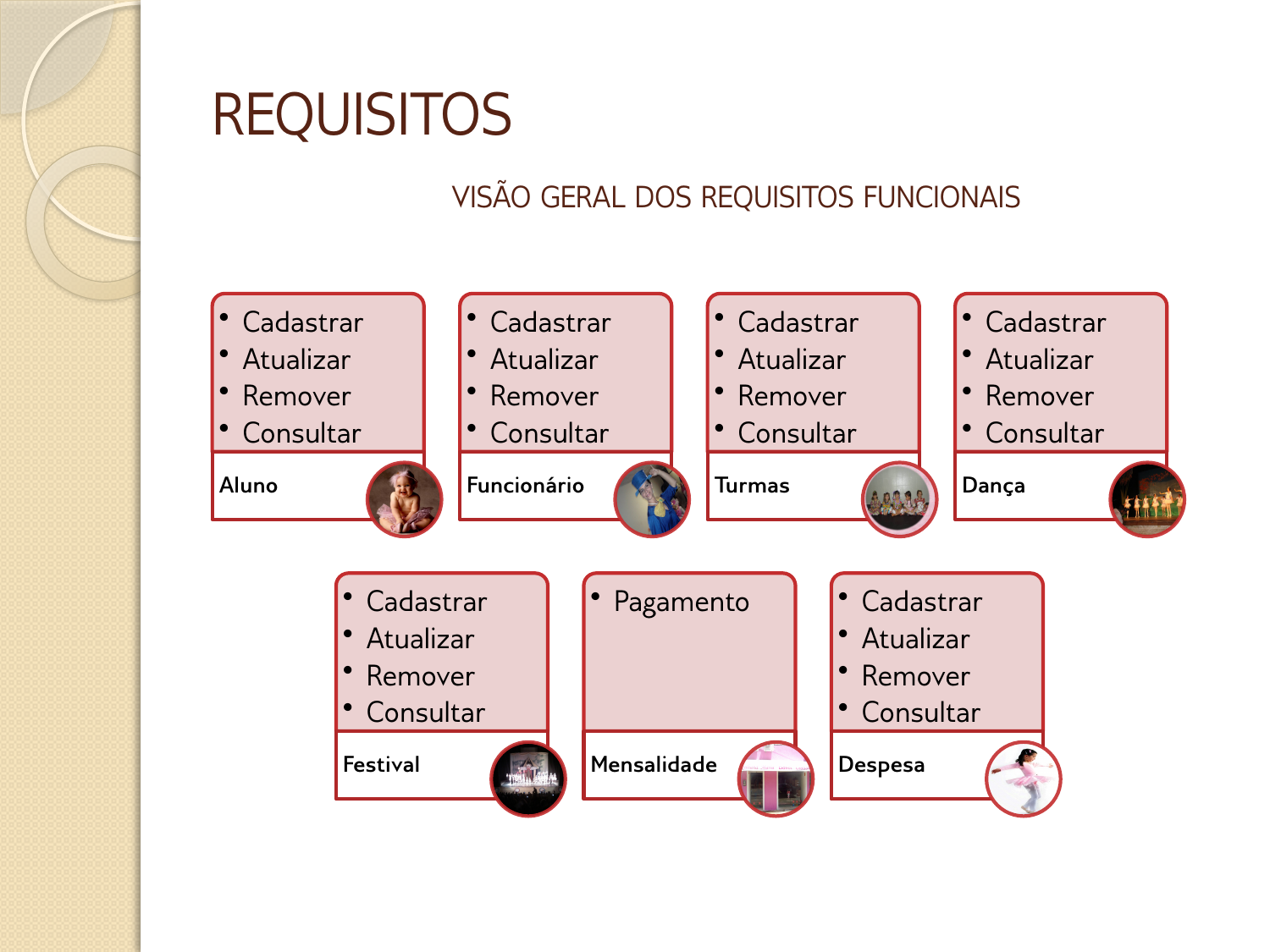

# REQUISITOS VISÃO GERAL DOS REQUISITOS FUNCIONAIS
Cadastrar
Atualizar
Remover
Consultar
Aluno
Cadastrar
Atualizar
Remover
Consultar
Funcionário
Cadastrar
Atualizar
Remover
Consultar
Turmas
Cadastrar
Atualizar
Remover
Consultar
Dança
Cadastrar
Atualizar
Remover
Consultar
Festival
Pagamento
Mensalidade
Cadastrar
Atualizar
Remover
Consultar
Despesa